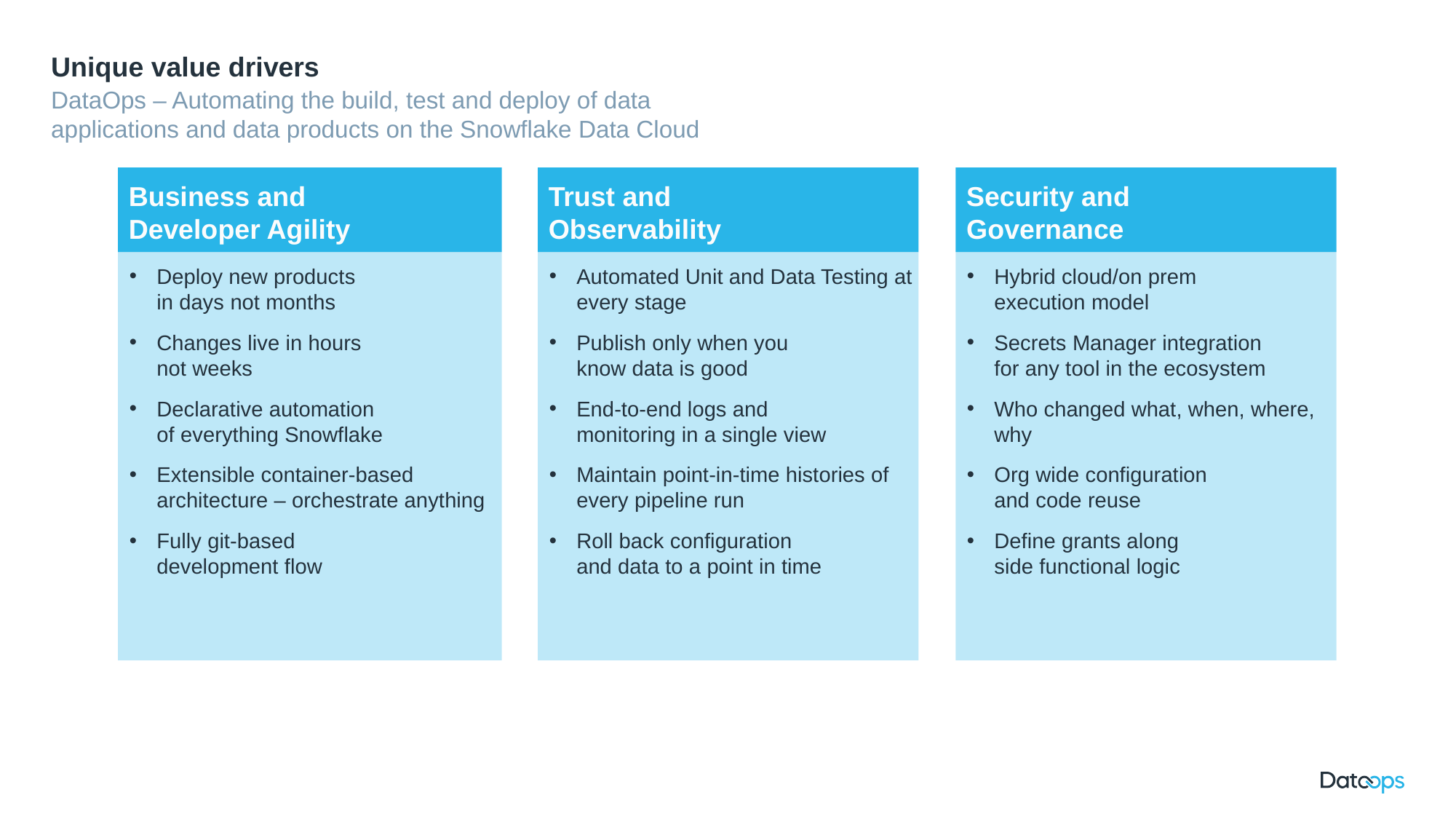

Unique value drivers
DataOps – Automating the build, test and deploy of data
applications and data products on the Snowflake Data Cloud
Business and
Developer Agility
Trust and
Observability
Security and
Governance
Deploy new products
in days not months
Changes live in hours
not weeks
Declarative automation
of everything Snowflake
Extensible container-based architecture – orchestrate anything
Fully git-based
development flow
Automated Unit and Data Testing at every stage
Publish only when you
know data is good
End-to-end logs and
monitoring in a single view
Maintain point-in-time histories of every pipeline run
Roll back configuration
and data to a point in time
Hybrid cloud/on prem
execution model
Secrets Manager integration
for any tool in the ecosystem
Who changed what, when, where, why
Org wide configuration
and code reuse
Define grants along
side functional logic